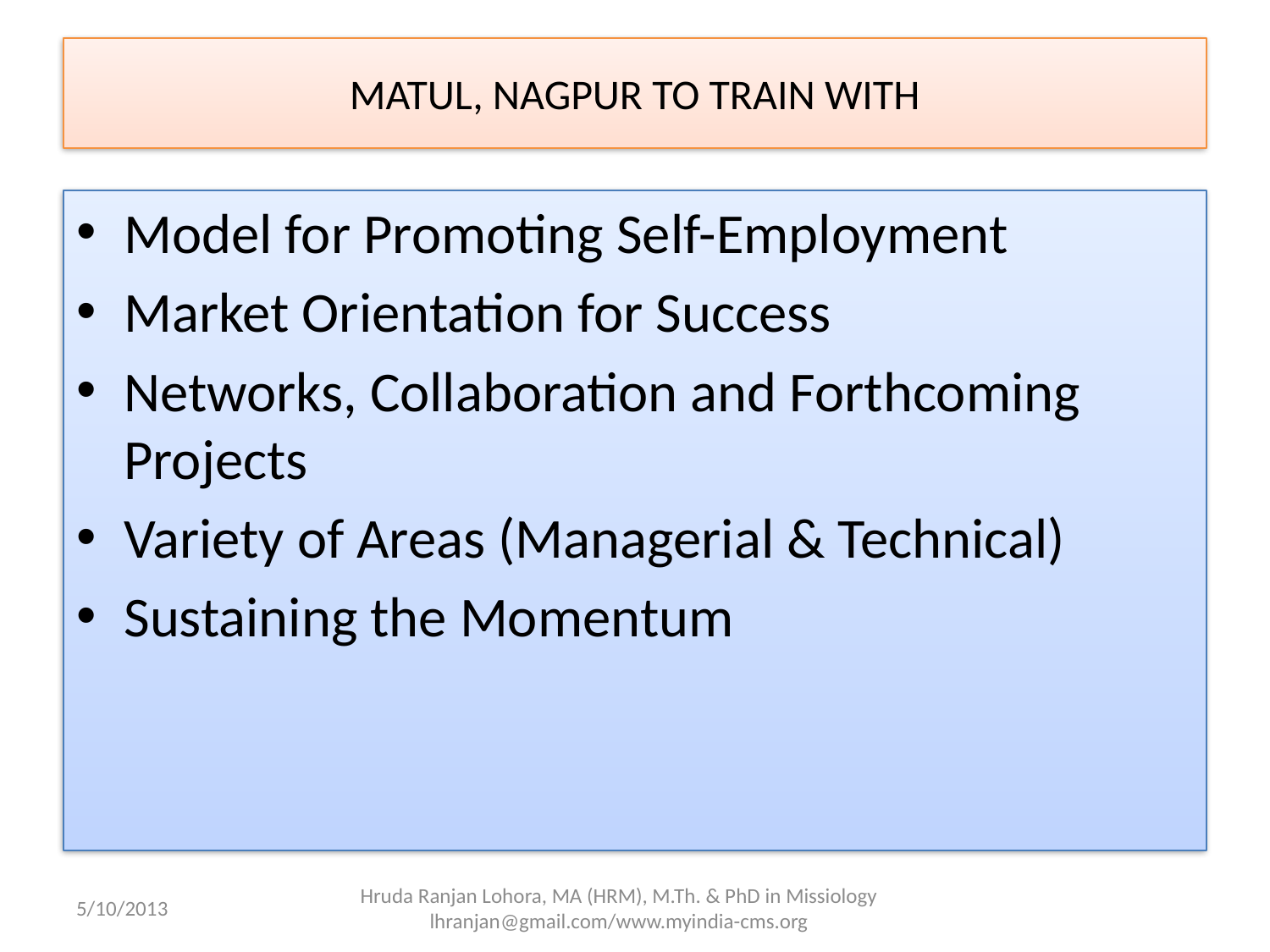

# MATUL, NAGPUR TO TRAIN WITH
Model for Promoting Self-Employment
Market Orientation for Success
Networks, Collaboration and Forthcoming Projects
Variety of Areas (Managerial & Technical)
Sustaining the Momentum

5/10/2013
Hruda Ranjan Lohora, MA (HRM), M.Th. & PhD in Missiology lhranjan@gmail.com/www.myindia-cms.org